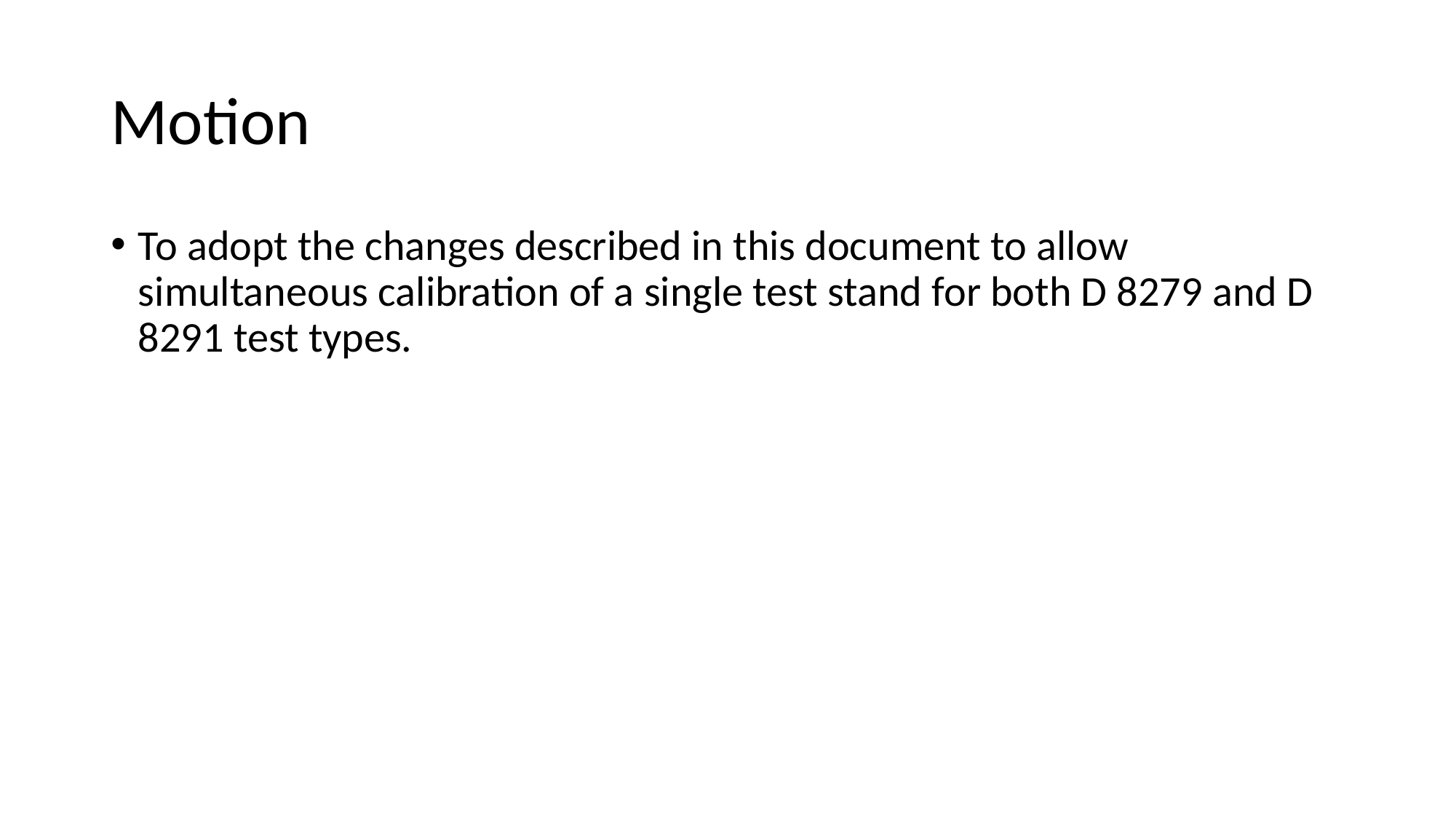

# Motion
To adopt the changes described in this document to allow simultaneous calibration of a single test stand for both D 8279 and D 8291 test types.